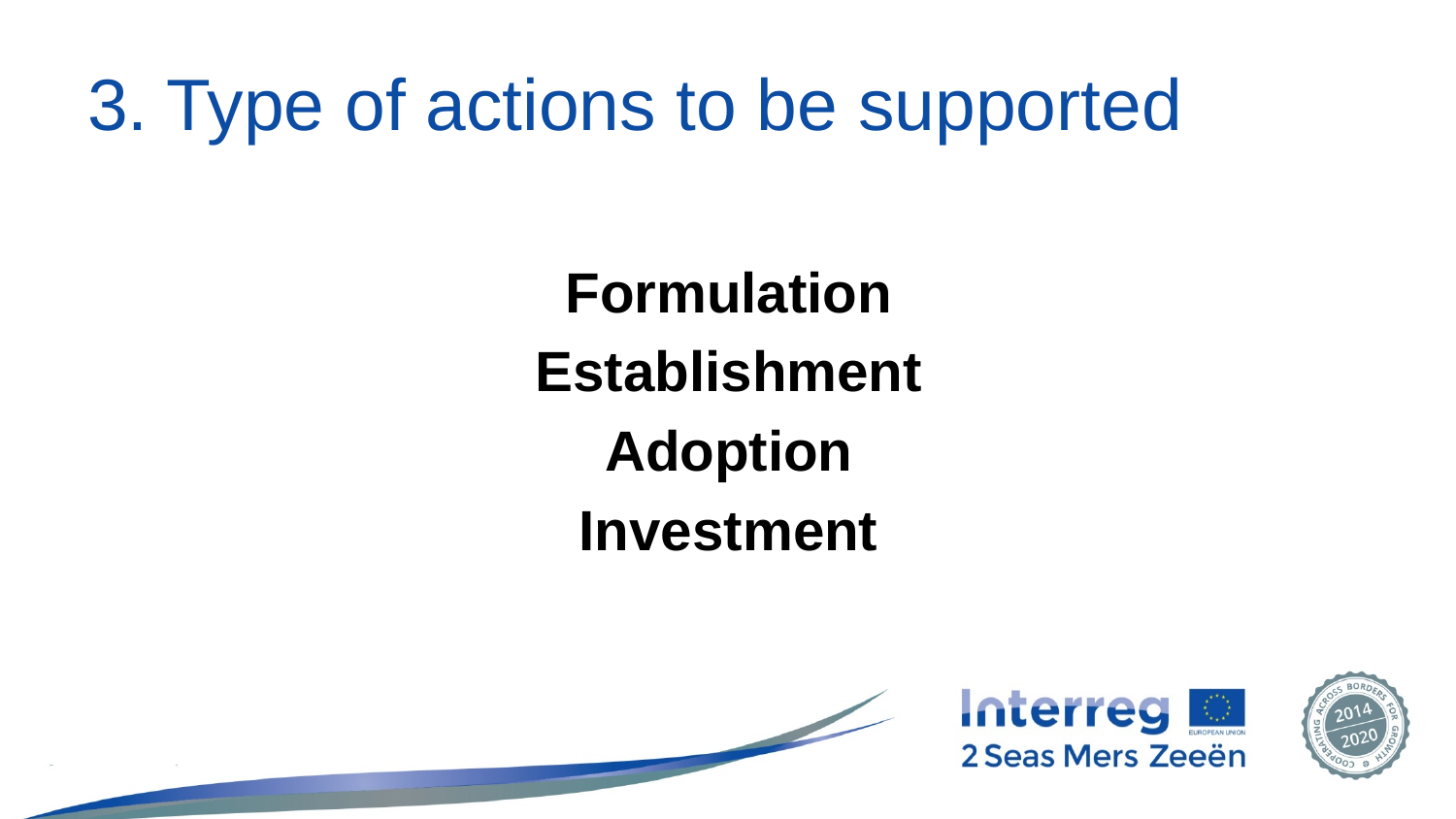

# 3. Type of actions to be supported
Formulation
Establishment
Adoption
Investment